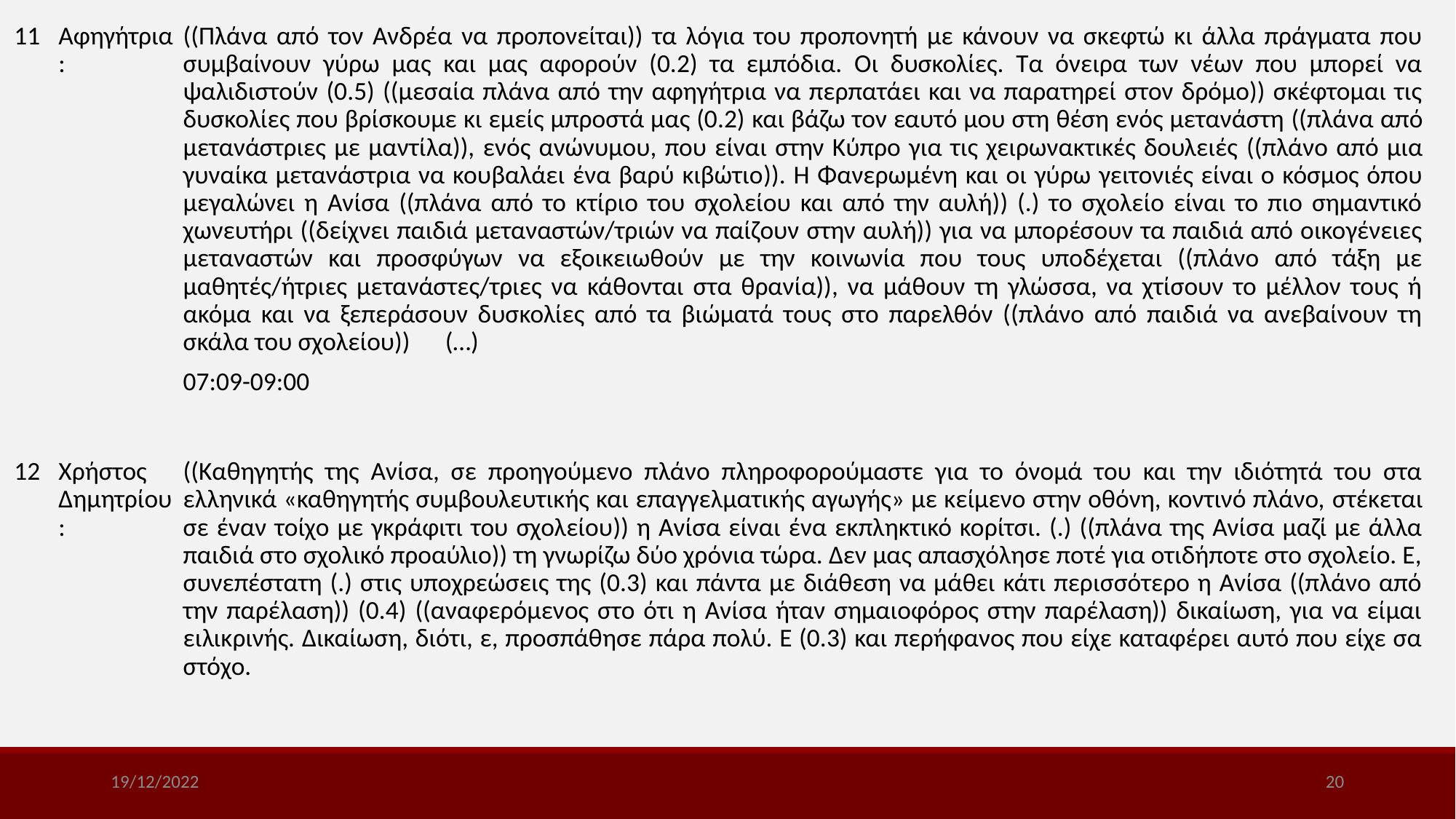

| 11 | Αφηγήτρια: | ((Πλάνα από τον Ανδρέα να προπονείται)) τα λόγια του προπονητή με κάνουν να σκεφτώ κι άλλα πράγματα που συμβαίνουν γύρω μας και μας αφορούν (0.2) τα εμπόδια. Οι δυσκολίες. Τα όνειρα των νέων που μπορεί να ψαλιδιστούν (0.5) ((μεσαία πλάνα από την αφηγήτρια να περπατάει και να παρατηρεί στον δρόμο)) σκέφτομαι τις δυσκολίες που βρίσκουμε κι εμείς μπροστά μας (0.2) και βάζω τον εαυτό μου στη θέση ενός μετανάστη ((πλάνα από μετανάστριες με μαντίλα)), ενός ανώνυμου, που είναι στην Κύπρο για τις χειρωνακτικές δουλειές ((πλάνο από μια γυναίκα μετανάστρια να κουβαλάει ένα βαρύ κιβώτιο)). Η Φανερωμένη και οι γύρω γειτονιές είναι ο κόσμος όπου μεγαλώνει η Ανίσα ((πλάνα από το κτίριο του σχολείου και από την αυλή)) (.) το σχολείο είναι το πιο σημαντικό χωνευτήρι ((δείχνει παιδιά μεταναστών/τριών να παίζουν στην αυλή)) για να μπορέσουν τα παιδιά από οικογένειες μεταναστών και προσφύγων να εξοικειωθούν με την κοινωνία που τους υποδέχεται ((πλάνο από τάξη με μαθητές/ήτριες μετανάστες/τριες να κάθονται στα θρανία)), να μάθουν τη γλώσσα, να χτίσουν το μέλλον τους ή ακόμα και να ξεπεράσουν δυσκολίες από τα βιώματά τους στο παρελθόν ((πλάνο από παιδιά να ανεβαίνουν τη σκάλα του σχολείου)) (…) 07:09-09:00 |
| --- | --- | --- |
| 12 | Χρήστος Δημητρίου: | ((Καθηγητής της Ανίσα, σε προηγούμενο πλάνο πληροφορούμαστε για το όνομά του και την ιδιότητά του στα ελληνικά «καθηγητής συμβουλευτικής και επαγγελματικής αγωγής» με κείμενο στην οθόνη, κοντινό πλάνο, στέκεται σε έναν τοίχο με γκράφιτι του σχολείου)) η Ανίσα είναι ένα εκπληκτικό κορίτσι. (.) ((πλάνα της Ανίσα μαζί με άλλα παιδιά στο σχολικό προαύλιο)) τη γνωρίζω δύο χρόνια τώρα. Δεν μας απασχόλησε ποτέ για οτιδήποτε στο σχολείο. Ε, συνεπέστατη (.) στις υποχρεώσεις της (0.3) και πάντα με διάθεση να μάθει κάτι περισσότερο η Ανίσα ((πλάνο από την παρέλαση)) (0.4) ((αναφερόμενος στο ότι η Ανίσα ήταν σημαιοφόρος στην παρέλαση)) δικαίωση, για να είμαι ειλικρινής. Δικαίωση, διότι, ε, προσπάθησε πάρα πολύ. Ε (0.3) και περήφανος που είχε καταφέρει αυτό που είχε σα στόχο. |

19/12/2022
20